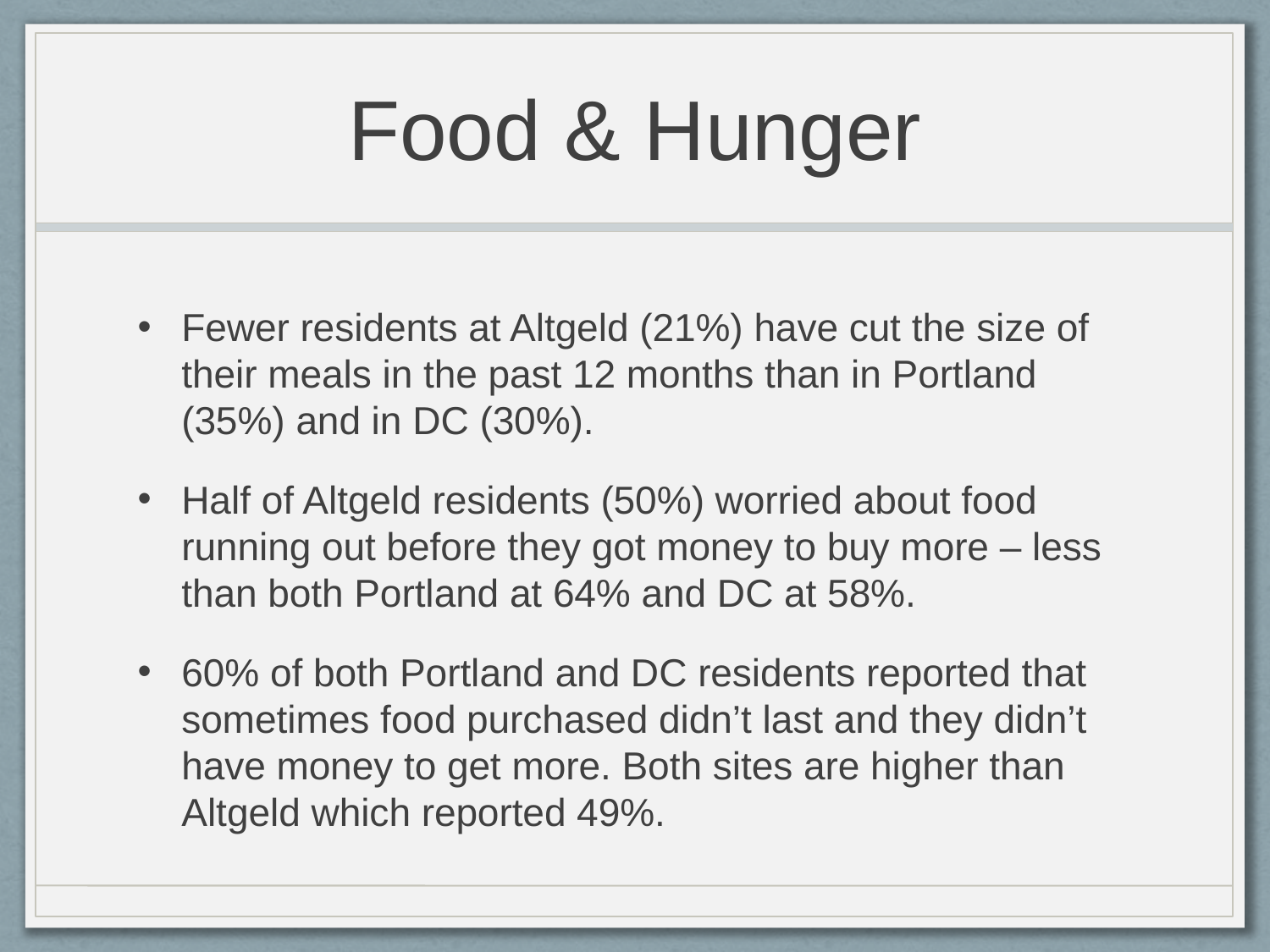

# Food & Hunger
Fewer residents at Altgeld (21%) have cut the size of their meals in the past 12 months than in Portland (35%) and in DC (30%).
Half of Altgeld residents (50%) worried about food running out before they got money to buy more – less than both Portland at 64% and DC at 58%.
60% of both Portland and DC residents reported that sometimes food purchased didn’t last and they didn’t have money to get more. Both sites are higher than Altgeld which reported 49%.